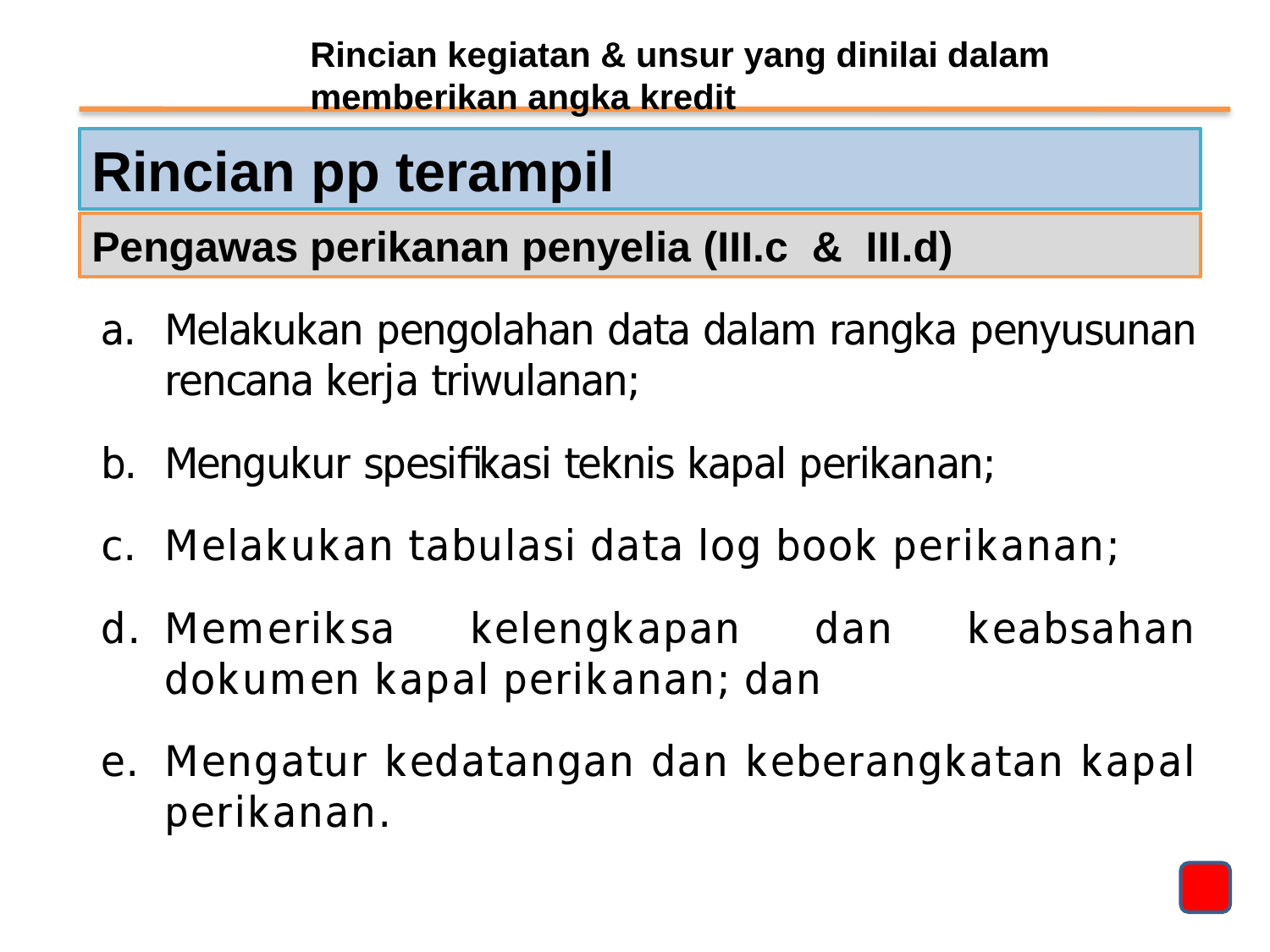

Rincian kegiatan & unsur yang dinilai dalam memberikan angka kredit
Rincian pp terampil
Pengawas perikanan penyelia (III.c  &  III.d)
Melakukan pengolahan data dalam rangka penyusunan rencana kerja triwulanan;
Mengukur spesifikasi teknis kapal perikanan;
Melakukan tabulasi data log book perikanan;
Memeriksa kelengkapan dan keabsahan dokumen kapal perikanan; dan
Mengatur kedatangan dan keberangkatan kapal perikanan.